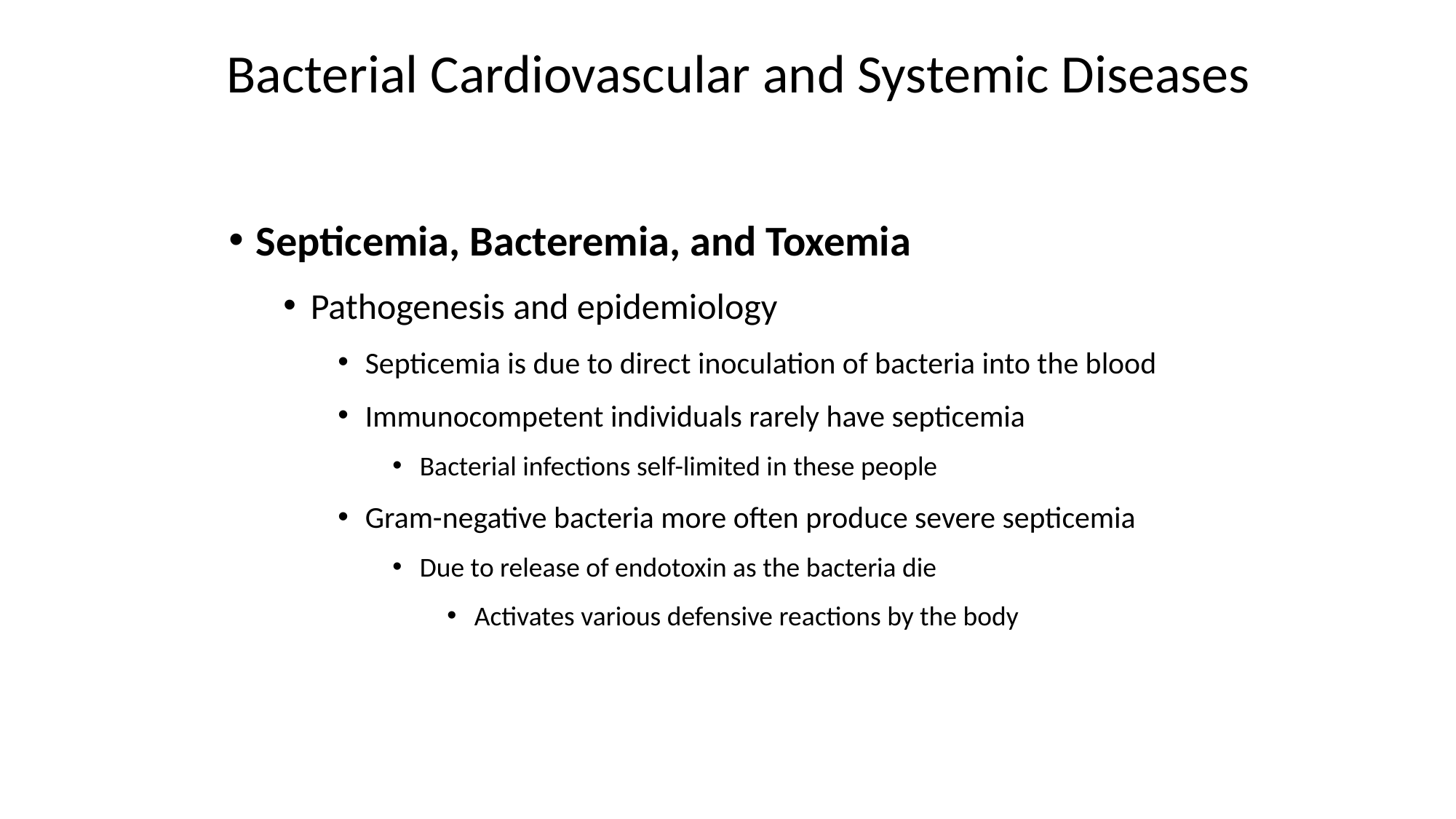

# Bacterial Cardiovascular and Systemic Diseases
Septicemia, Bacteremia, and Toxemia
Pathogenesis and epidemiology
Septicemia is due to direct inoculation of bacteria into the blood
Immunocompetent individuals rarely have septicemia
Bacterial infections self-limited in these people
Gram-negative bacteria more often produce severe septicemia
Due to release of endotoxin as the bacteria die
Activates various defensive reactions by the body